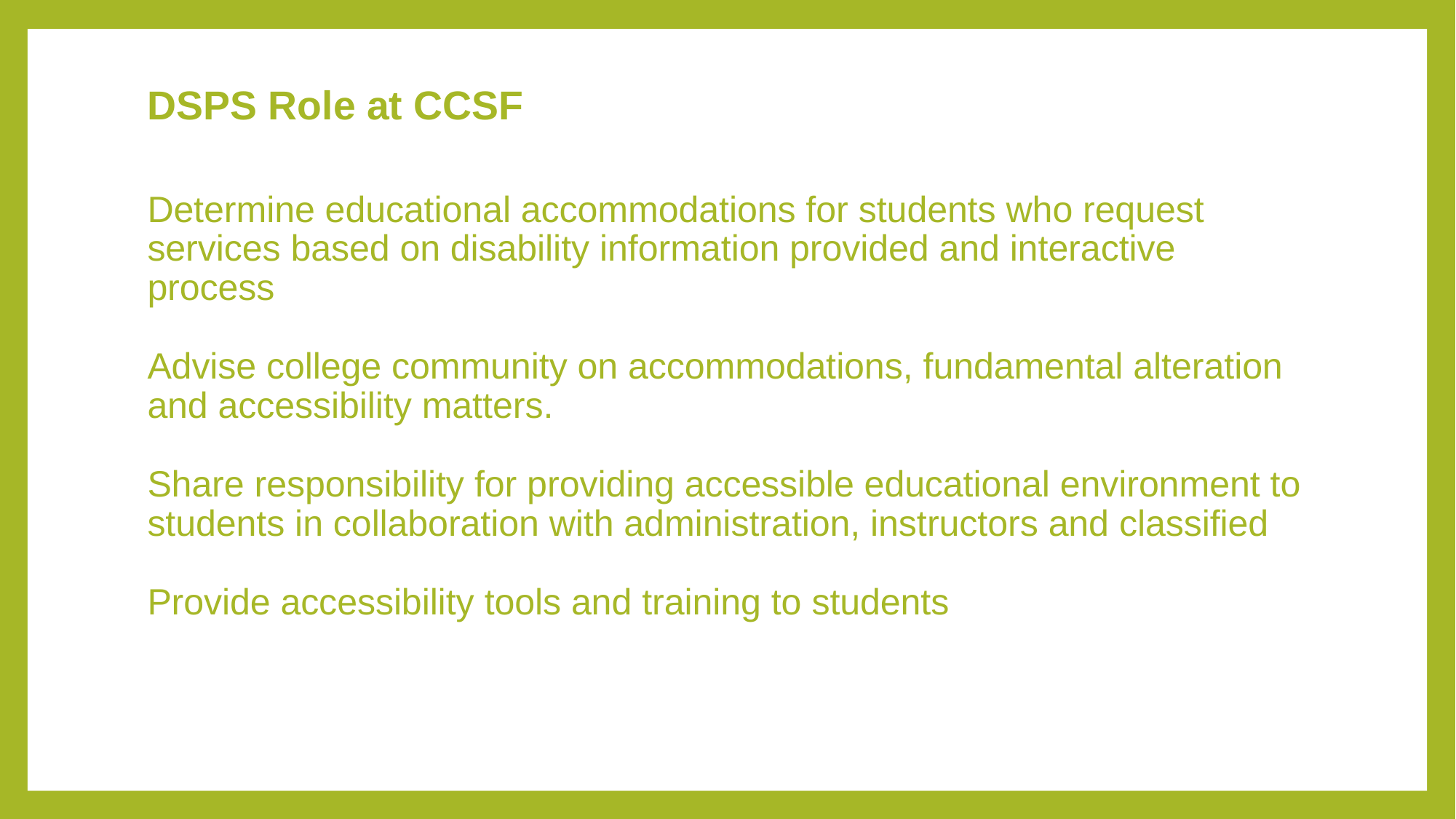

# DSPS Role at CCSF Determine educational accommodations for students who request services based on disability information provided and interactive process Advise college community on accommodations, fundamental alteration and accessibility matters. Share responsibility for providing accessible educational environment to students in collaboration with administration, instructors and classified Provide accessibility tools and training to students